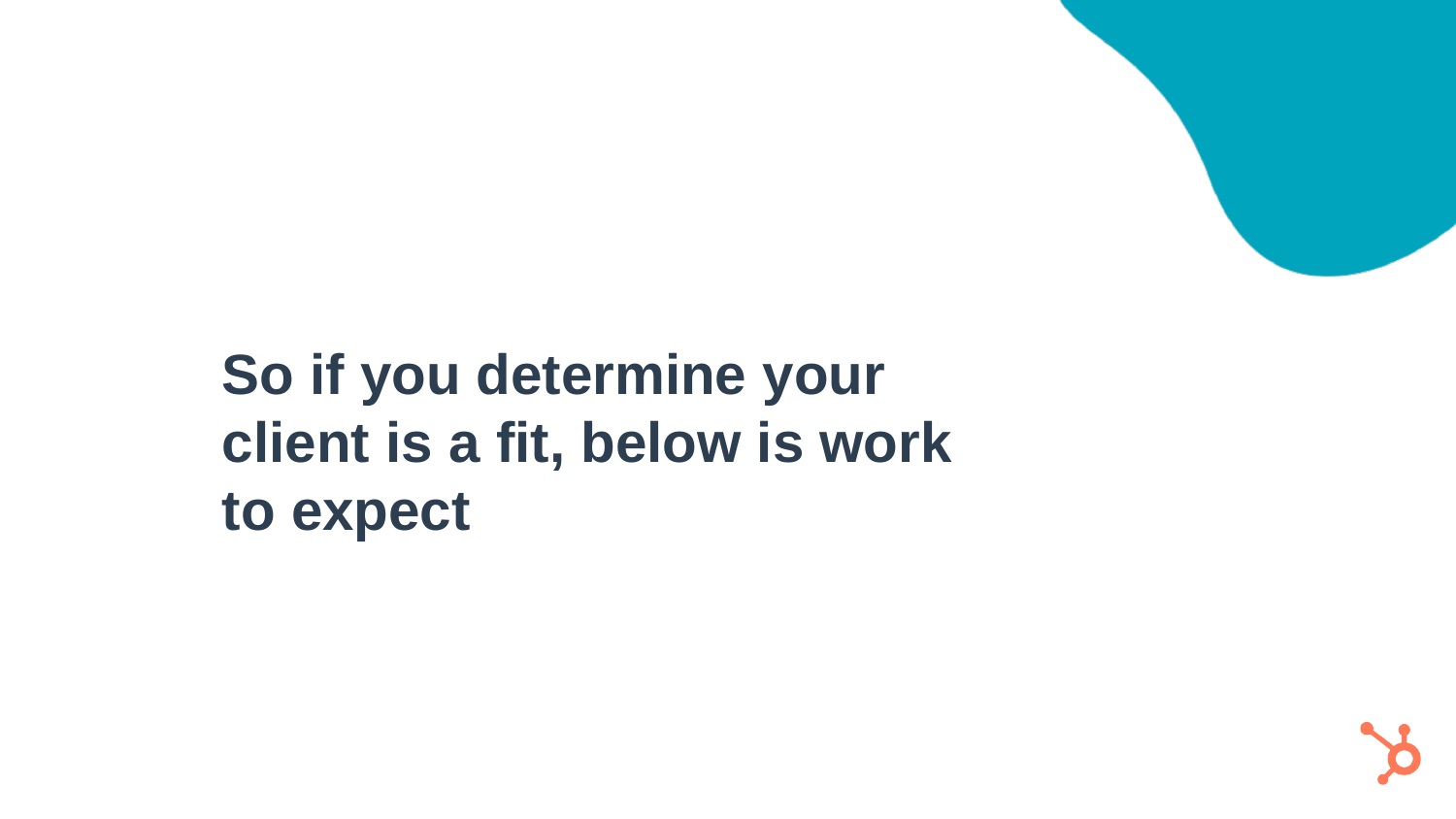

# So if you determine your client is a fit, below is work to expect